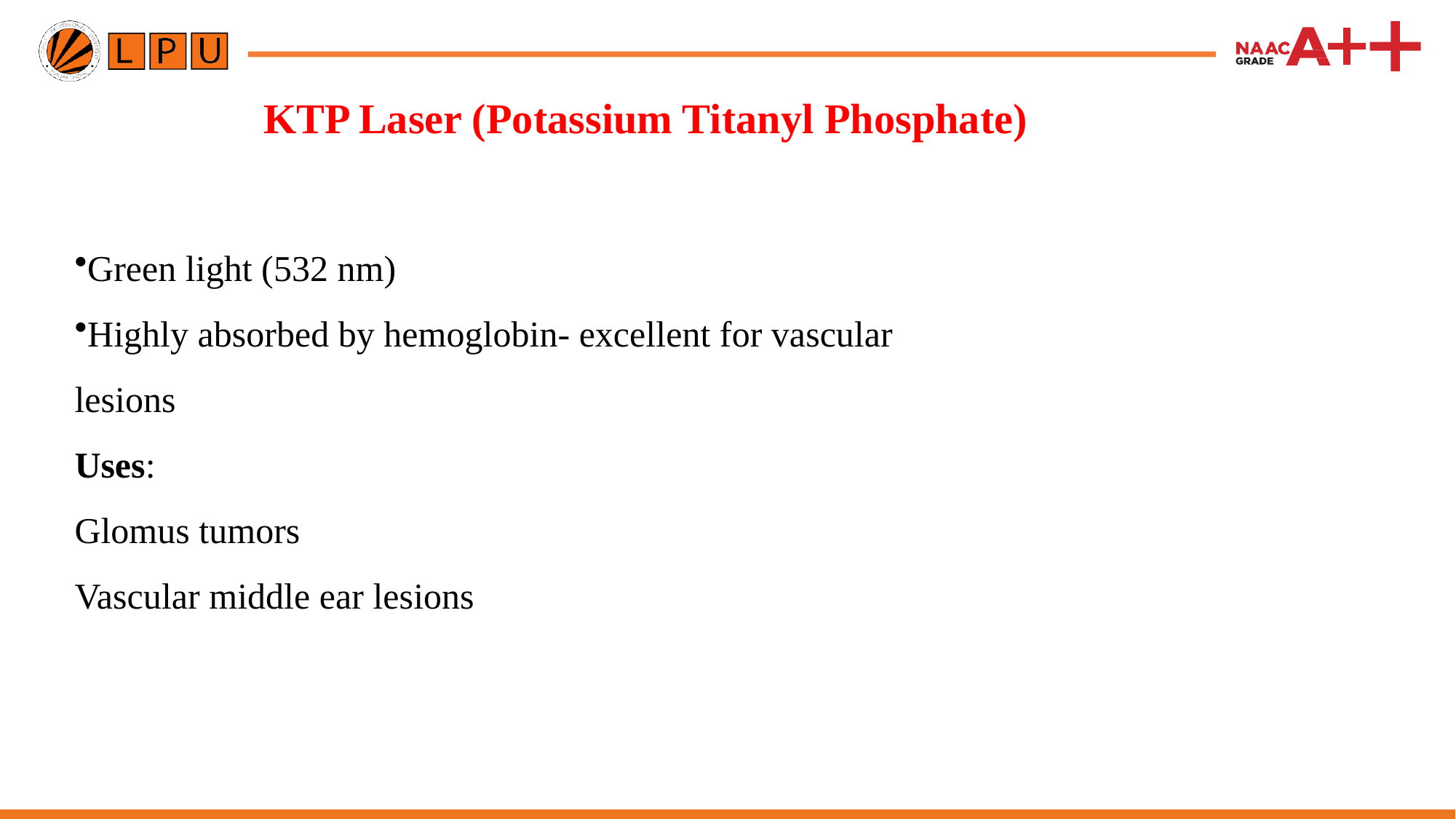

# KTP Laser (Potassium Titanyl Phosphate)

Green light (532 nm)
Highly absorbed by hemoglobin- excellent for vascular lesions
Uses:
Glomus tumors
Vascular middle ear lesions